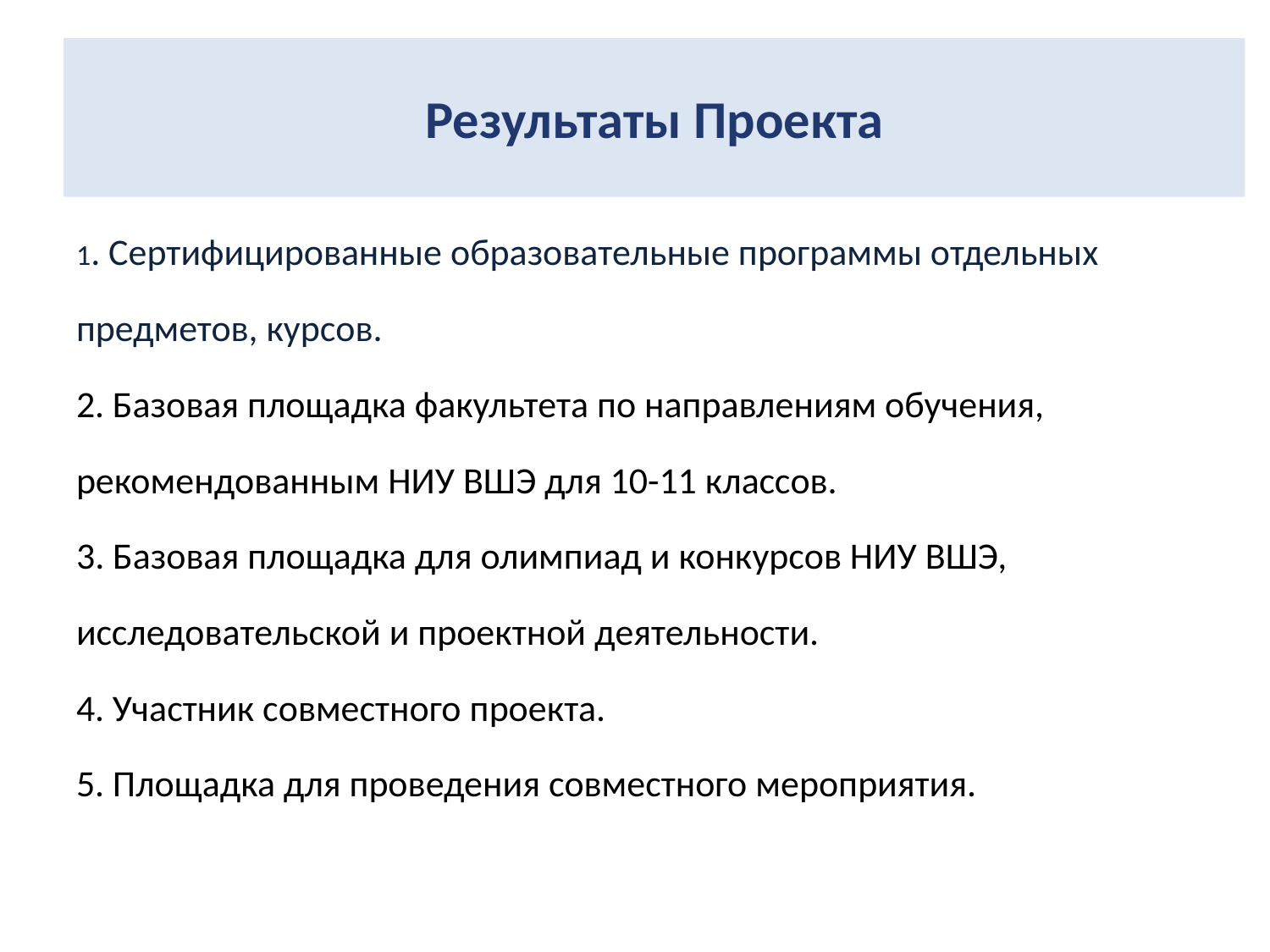

# Результаты Проекта

1. Сертифицированные образовательные программы отдельных предметов, курсов.
2. Базовая площадка факультета по направлениям обучения, рекомендованным НИУ ВШЭ для 10-11 классов.
3. Базовая площадка для олимпиад и конкурсов НИУ ВШЭ, исследовательской и проектной деятельности.
4. Участник совместного проекта.
5. Площадка для проведения совместного мероприятия.
Базовая площадка факультета по направлениям обучения, рекомендованным